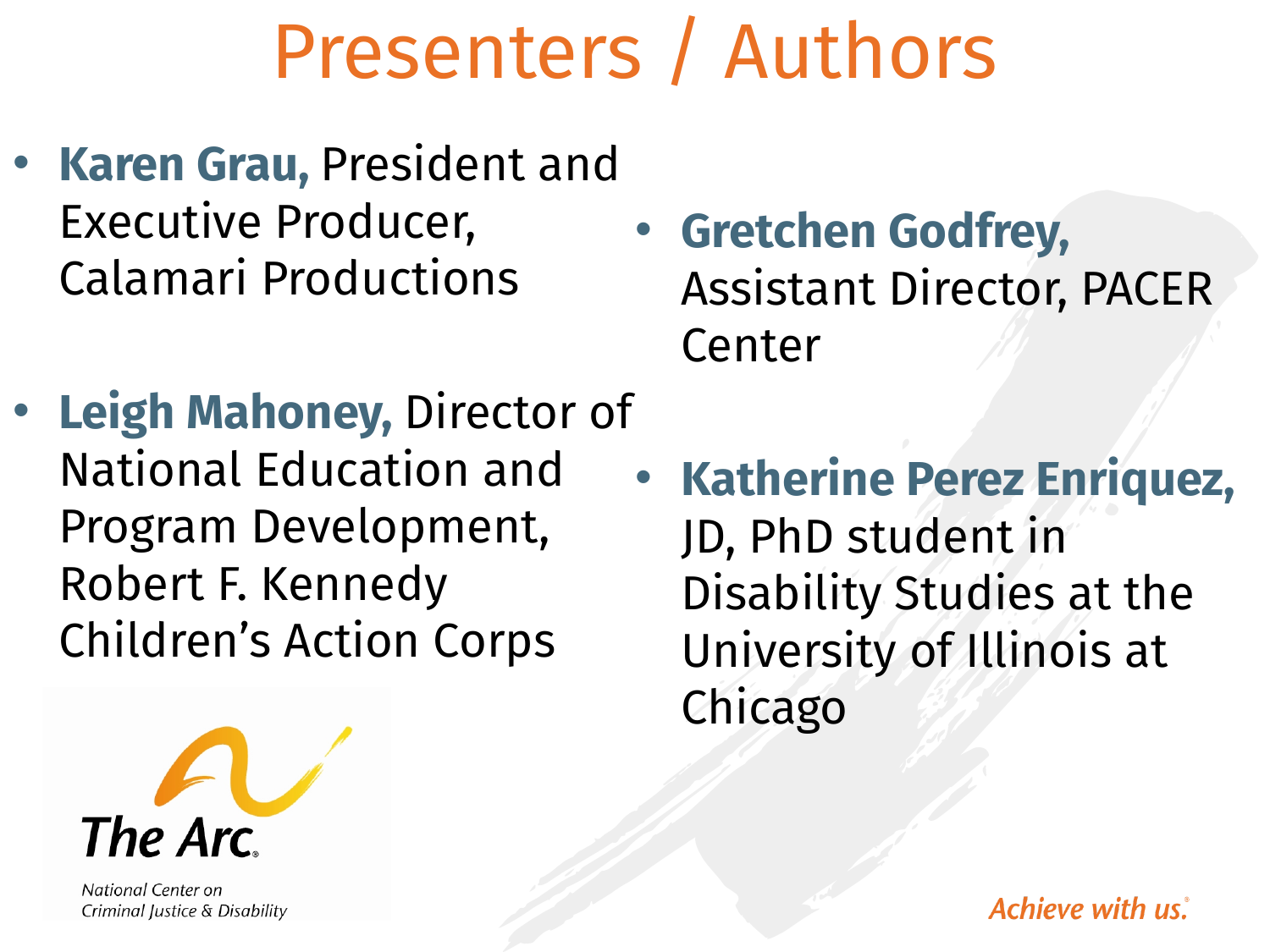

# Presenters / Authors
Karen Grau, President and Executive Producer, Calamari Productions

Leigh Mahoney, Director of National Education and Program Development, Robert F. Kennedy Children’s Action Corps

Gretchen Godfrey, Assistant Director, PACER Center

Katherine Perez Enriquez, JD, PhD student in Disability Studies at the University of Illinois at Chicago